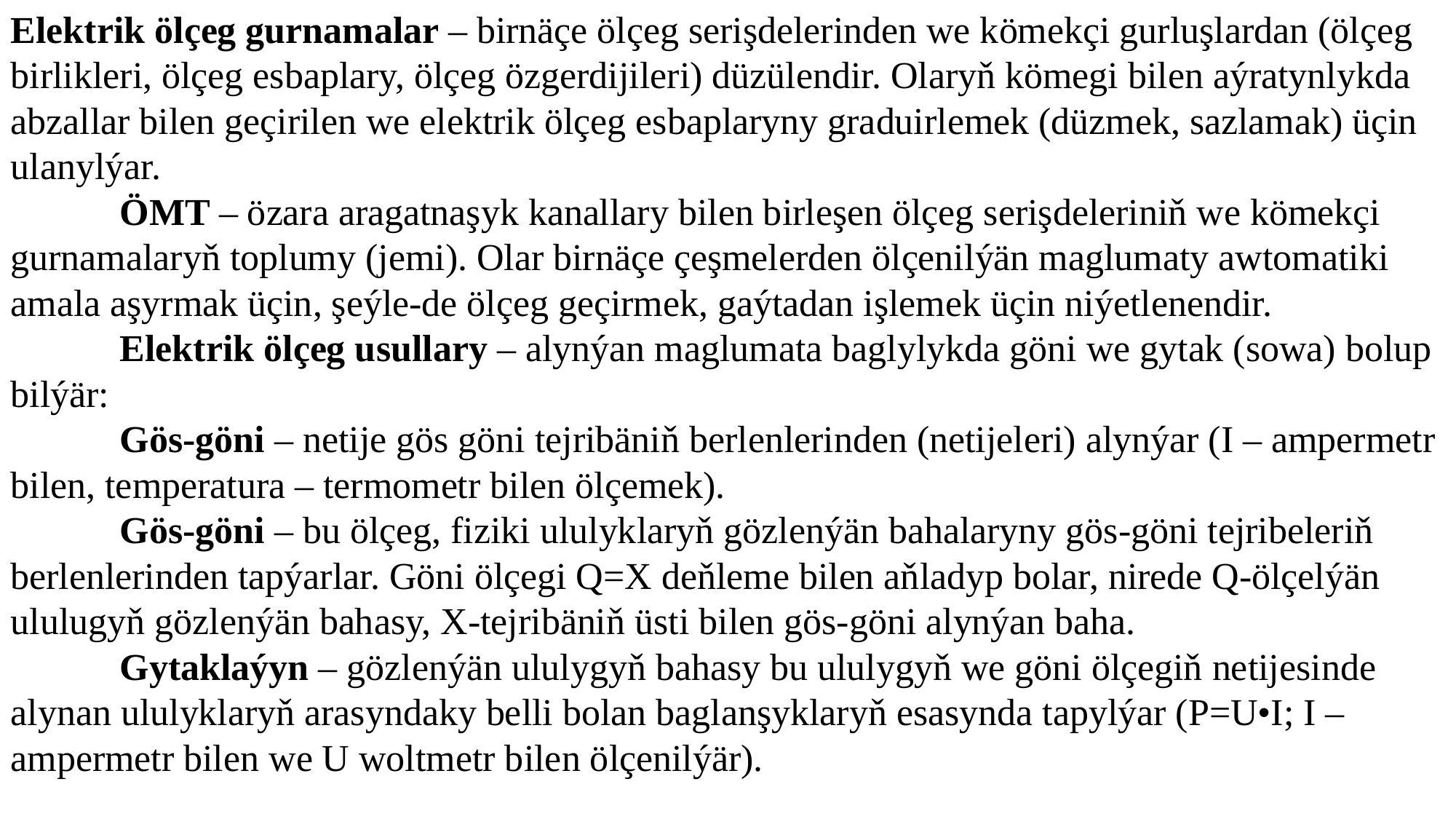

Elektrik ölçeg gurnamalar – birnäçe ölçeg serişdelerinden we kömekçi gurluşlardan (ölçeg birlikleri, ölçeg esbaplary, ölçeg özgerdijileri) düzülendir. Olaryň kömegi bilen aýratynlykda abzallar bilen geçirilen we elektrik ölçeg esbaplaryny graduirlemek (düzmek, sazlamak) üçin ulanylýar.
	ÖMT – özara aragatnaşyk kanallary bilen birleşen ölçeg serişdeleriniň we kömekçi gurnamalaryň toplumy (jemi). Olar birnäçe çeşmelerden ölçenilýän maglumaty awtomatiki amala aşyrmak üçin, şeýle-de ölçeg geçirmek, gaýtadan işlemek üçin niýetlenendir.
	Elektrik ölçeg usullary – alynýan maglumata baglylykda göni we gytak (sowa) bolup bilýär:
	Gös-göni – netije gös göni tejribäniň berlenlerinden (netijeleri) alynýar (I – ampermetr bilen, temperatura – termometr bilen ölçemek).
	Gös-göni – bu ölçeg, fiziki ululyklaryň gözlenýän bahalaryny gös-göni tejribeleriň berlenlerinden tapýarlar. Göni ölçegi Q=X deňleme bilen aňladyp bolar, nirede Q-ölçelýän ululugyň gözlenýän bahasy, X-tejribäniň üsti bilen gös-göni alynýan baha.
	Gytaklaýyn – gözlenýän ululygyň bahasy bu ululygyň we göni ölçegiň netijesinde alynan ululyklaryň arasyndaky belli bolan baglanşyklaryň esasynda tapylýar (P=U•I; I – ampermetr bilen we U woltmetr bilen ölçenilýär).